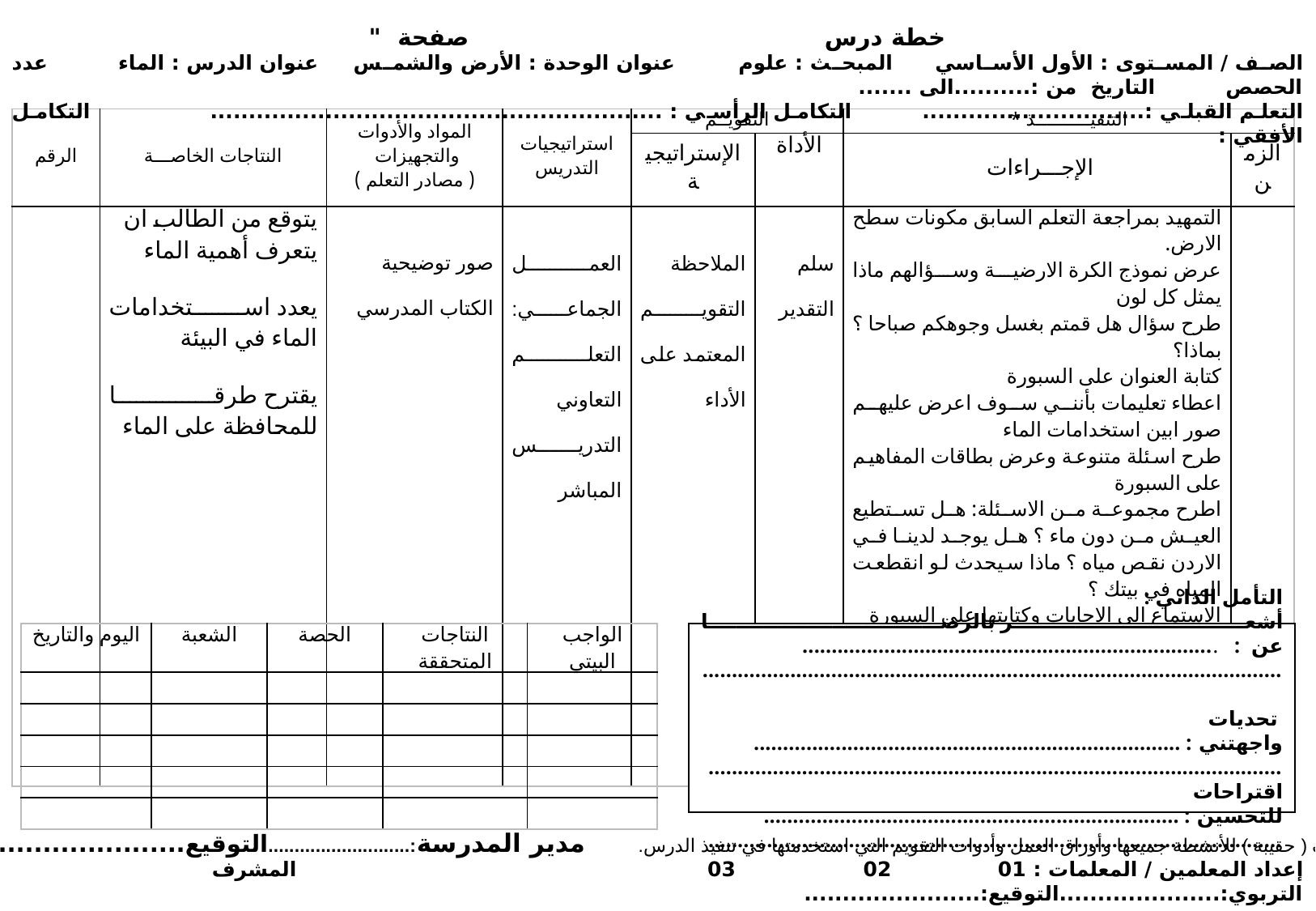

خطة درس                                           صفحة  "
الصف / المستوى : الأول الأساسي      المبحث : علوم         عنوان الوحدة : الأرض والشمس     عنوان الدرس : الماء          عدد الحصص          التاريخ  من :..........الى .......
التعلم القبلي :.............................          التكامل الرأسي : ...........................................................                 التكامل الأفقي :
| الرقم | النتاجات الخاصـــة | المواد والأدوات والتجهيزات ( مصادر التعلم ) | استراتيجيات التدريس | التقويــم |  | التنفيــــــــــذ \* |  |
| --- | --- | --- | --- | --- | --- | --- | --- |
|  |  |  |  | الإستراتيجية | الأداة | الإجـــراءات | الزمن |
|  | يتوقع من الطالب ان يتعرف أهمية الماء يعدد استخدامات الماء في البيئة يقترح طرقا للمحافظة على الماء | صور توضيحية الكتاب المدرسي | العمل الجماعي: التعلم التعاوني التدريس المباشر | الملاحظة التقويم المعتمد على الأداء | سلم التقدير | التمهيد بمراجعة التعلم السابق مكونات سطح الارض. عرض نموذج الكرة الارضية وسؤالهم ماذا يمثل كل لون طرح سؤال هل قمتم بغسل وجوهكم صباحا ؟ بماذا؟ كتابة العنوان على السبورة اعطاء تعليمات بأنني سوف اعرض عليهم صور ابين استخدامات الماء طرح اسئلة متنوعة وعرض بطاقات المفاهيم على السبورة اطرح مجموعة من الاسئلة: هل تستطيع العيش من دون ماء ؟ هل يوجد لدينا في الاردن نقص مياه ؟ ماذا سيحدث لو انقطعت المياه في بيتك ؟ الاستماع الى الاجابات وكتابتها على السبورة عرض مشكلة نقص المياه في الاردن وكيفية الحفاظ على الماء. تقسيم الطلبة الى مجموعات للقيام بعرض افكارهم لحل هذه المشكلة ومناقشتها. توجيه الطلبة لتنفيذ انشطة الكتاب المدرسي متابعة الطلبة وتقديم التعزيز . |  |
| اليوم والتاريخ | الشعبة | الحصة | النتاجات المتحققة | الواجب البيتي |
| --- | --- | --- | --- | --- |
|  |  |  |  |  |
|  |  |  |  |  |
|  |  |  |  |  |
|  |  |  |  |  |
|  |  |  |  |  |
التأمل الذاتي :
أشعر بالرضا عن  :   .......................................................................
...................................................................................................
 تحديات واجهتني : .........................................................................
..................................................................................................
اقتراحات للتحسين : .......................................................................
..................................................................................................
*ملاحظة : احتفظ بملف ( حقيبة ) للأنشطة جميعها وأوراق العمل وأدوات التقويم التي استخدمتها في تنفيذ الدرس.          مدير المدرسة:...........................التوقيع.........................
إعداد المعلمين / المعلمات : 01               02                  03                                                          المشرف التربوي:.....................التوقيع:.......................
Form #QF71 -1- 47-rev